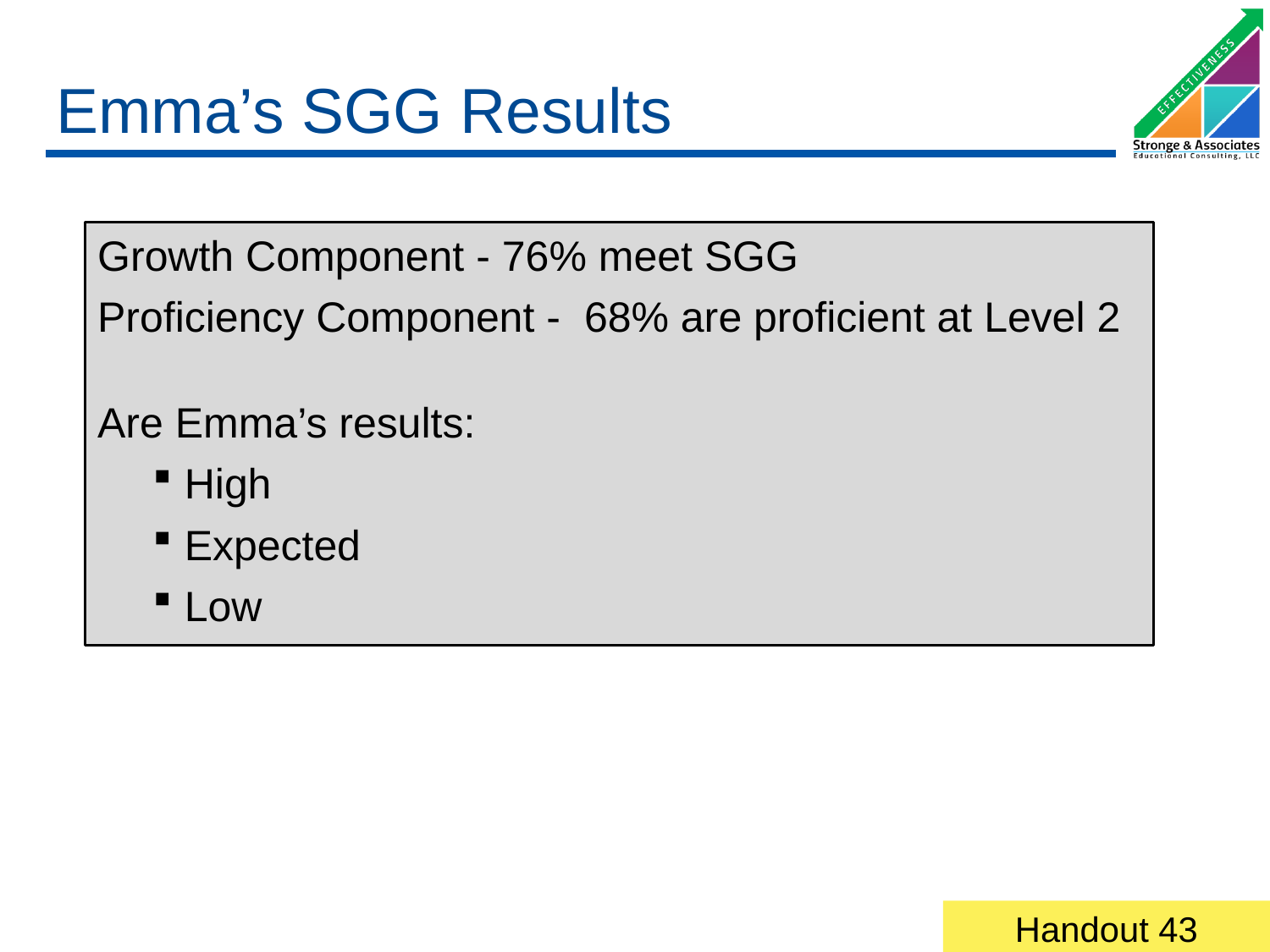

# Emma’s SGG Results
Growth Component - 76% meet SGG
Proficiency Component -  68% are proficient at Level 2

Are Emma’s results:
High
Expected
Low
Handout 43